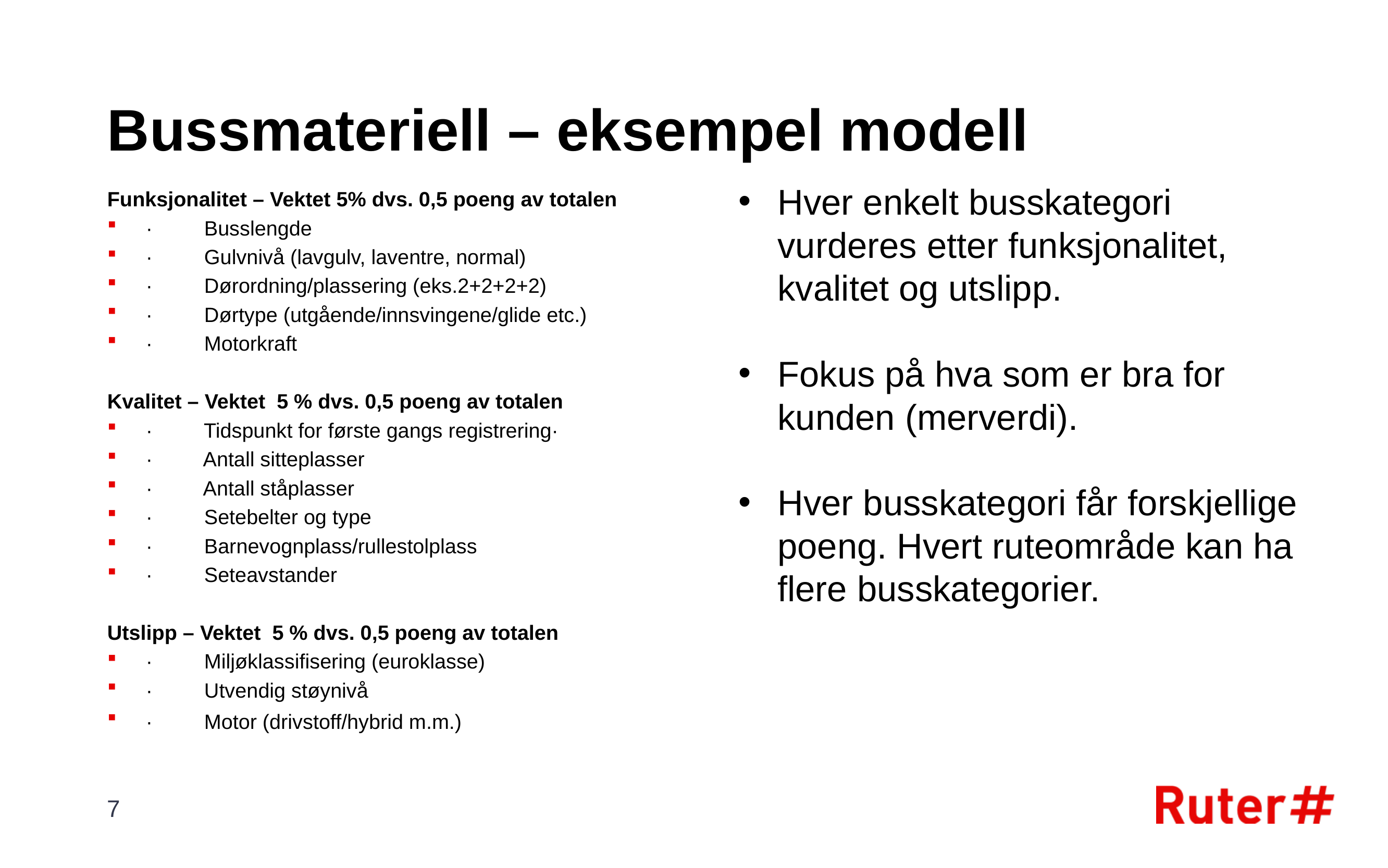

# Bussmateriell – eksempel modell
Hver enkelt busskategori vurderes etter funksjonalitet, kvalitet og utslipp.

Fokus på hva som er bra for kunden (merverdi).

Hver busskategori får forskjellige poeng. Hvert ruteområde kan ha flere busskategorier.

Funksjonalitet – Vektet 5% dvs. 0,5 poeng av totalen
·         Busslengde
·         Gulvnivå (lavgulv, laventre, normal)
·         Dørordning/plassering (eks.2+2+2+2)
·         Dørtype (utgående/innsvingene/glide etc.)
·         Motorkraft

Kvalitet – Vektet  5 % dvs. 0,5 poeng av totalen
·         Tidspunkt for første gangs registrering·
·         Antall sitteplasser
·         Antall ståplasser
·         Setebelter og type
·         Barnevognplass/rullestolplass
·         Seteavstander

Utslipp – Vektet  5 % dvs. 0,5 poeng av totalen
·         Miljøklassifisering (euroklasse)
·         Utvendig støynivå
·         Motor (drivstoff/hybrid m.m.)

7